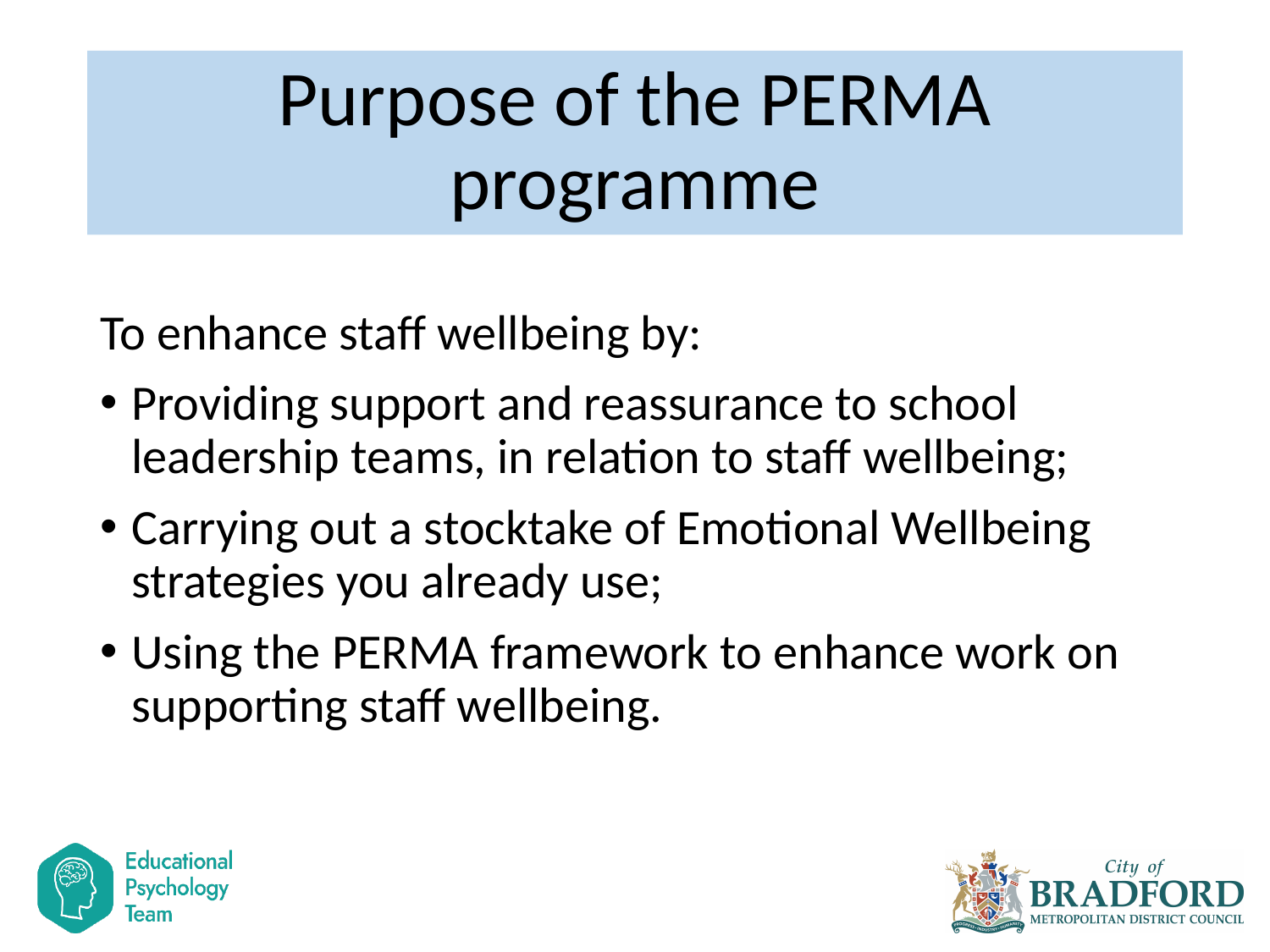

# Purpose of the PERMA programme

To enhance staff wellbeing by:
Providing support and reassurance to school leadership teams, in relation to staff wellbeing;
Carrying out a stocktake of Emotional Wellbeing strategies you already use;
Using the PERMA framework to enhance work on supporting staff wellbeing.